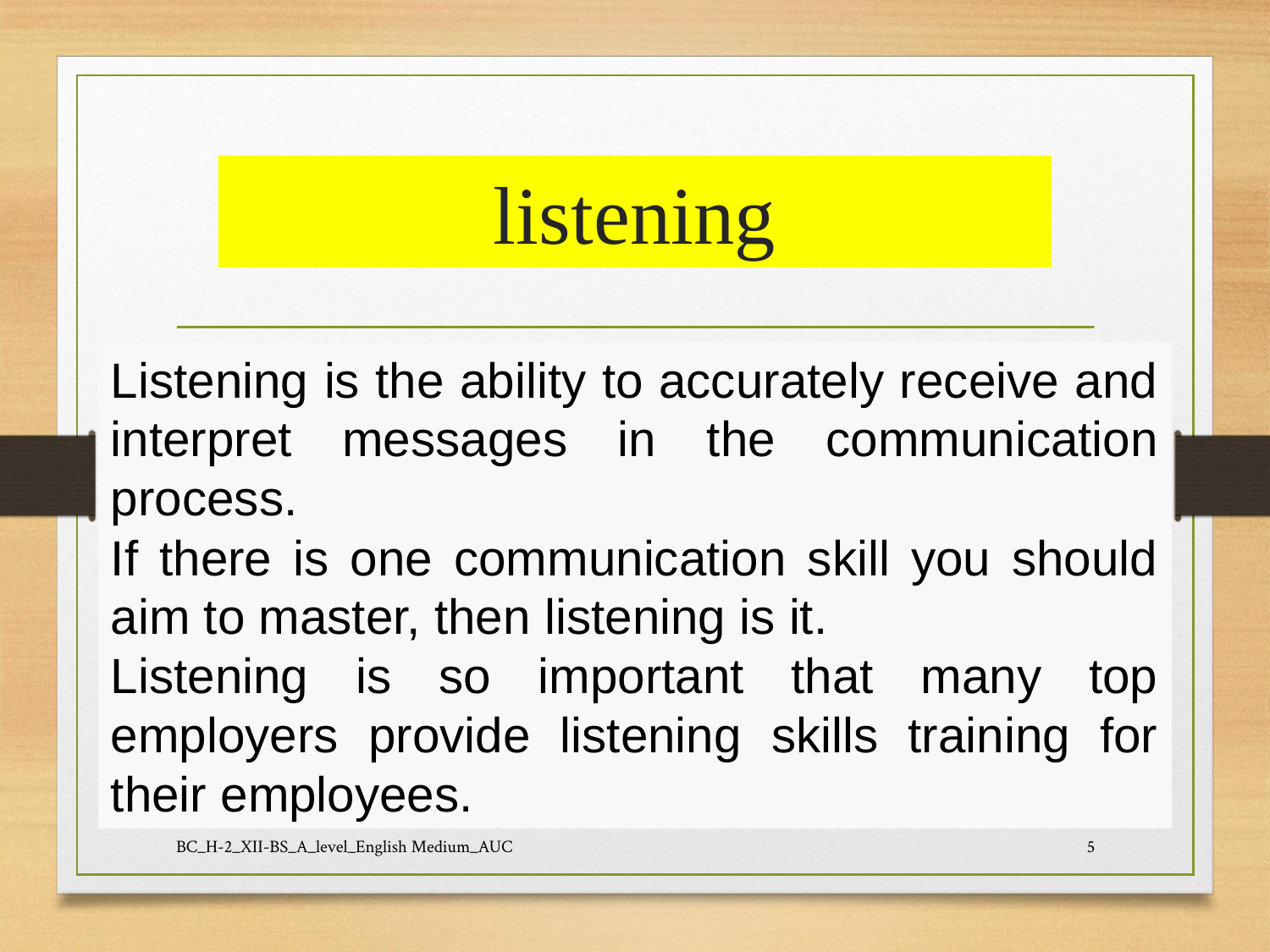

# listening
Listening is the ability to accurately receive and interpret messages in the communication process.
If there is one communication skill you should aim to master, then listening is it.
Listening is so important that many top employers provide listening skills training for their employees.
BC_H-2_XII-BS_A_level_English Medium_AUC
5